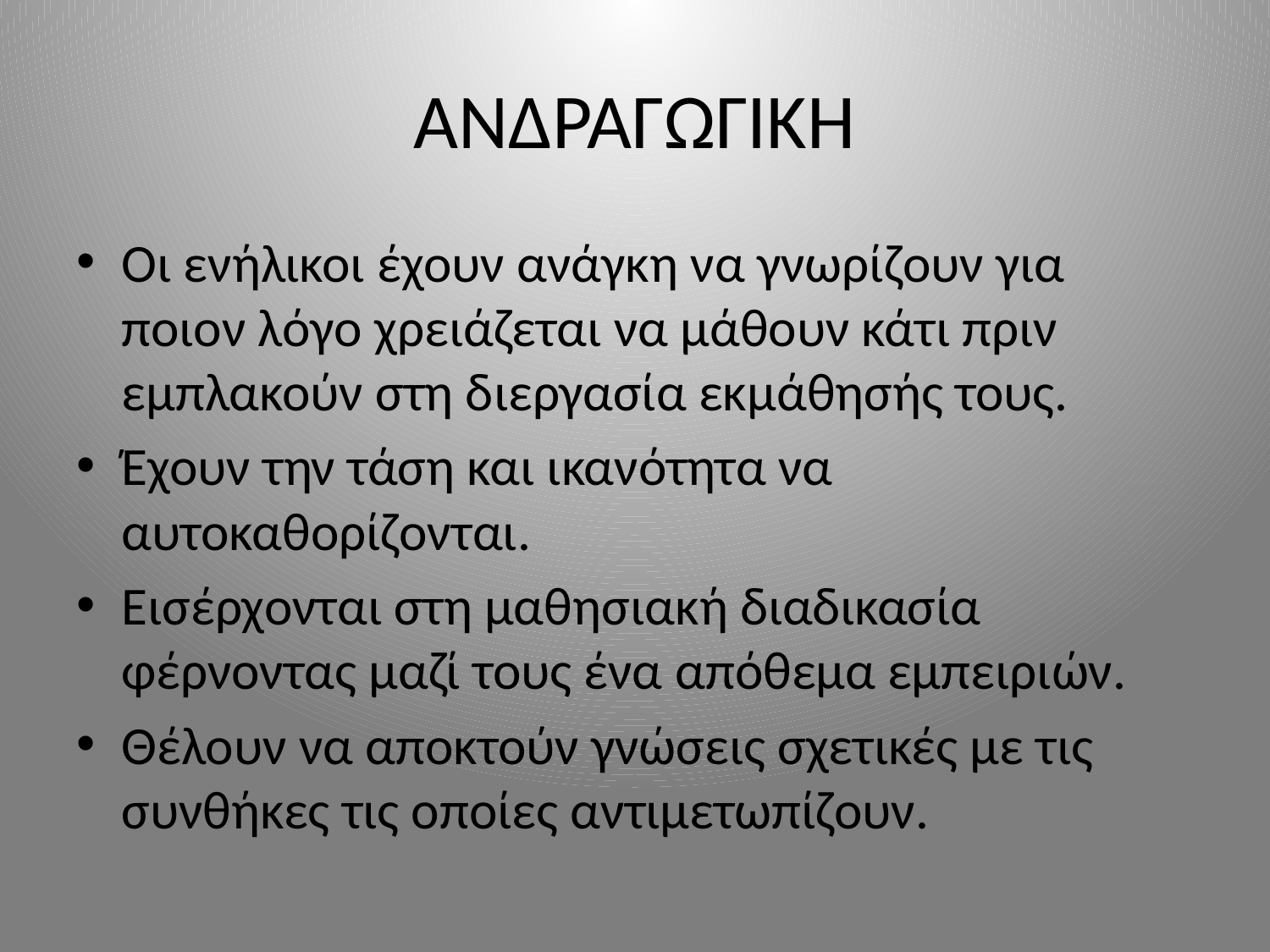

# ΑΝΔΡΑΓΩΓΙΚΗ
Οι ενήλικοι έχουν ανάγκη να γνωρίζουν για ποιον λόγο χρειάζεται να μάθουν κάτι πριν εμπλακούν στη διεργασία εκμάθησής τους.
Έχουν την τάση και ικανότητα να αυτοκαθορίζονται.
Εισέρχονται στη μαθησιακή διαδικασία φέρνοντας μαζί τους ένα απόθεμα εμπειριών.
Θέλουν να αποκτούν γνώσεις σχετικές με τις συνθήκες τις οποίες αντιμετωπίζουν.